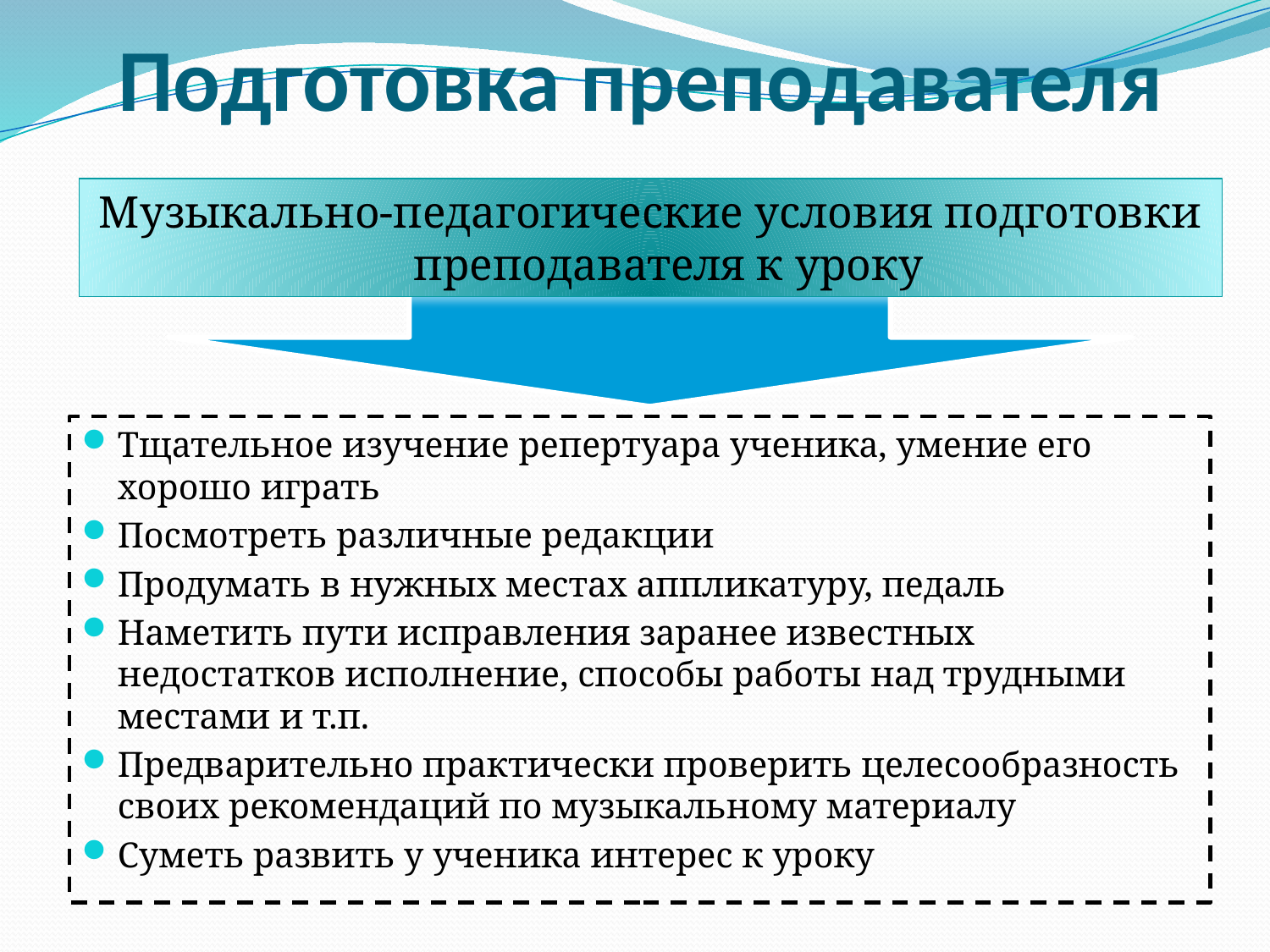

# Подготовка преподавателя
Музыкально-педагогические условия подготовки преподавателя к уроку

Тщательное изучение репертуара ученика, умение его хорошо играть
Посмотреть различные редакции
Продумать в нужных местах аппликатуру, педаль
Наметить пути исправления заранее известных недостатков исполнение, способы работы над трудными местами и т.п.
Предварительно практически проверить целесообразность своих рекомендаций по музыкальному материалу
Суметь развить у ученика интерес к уроку